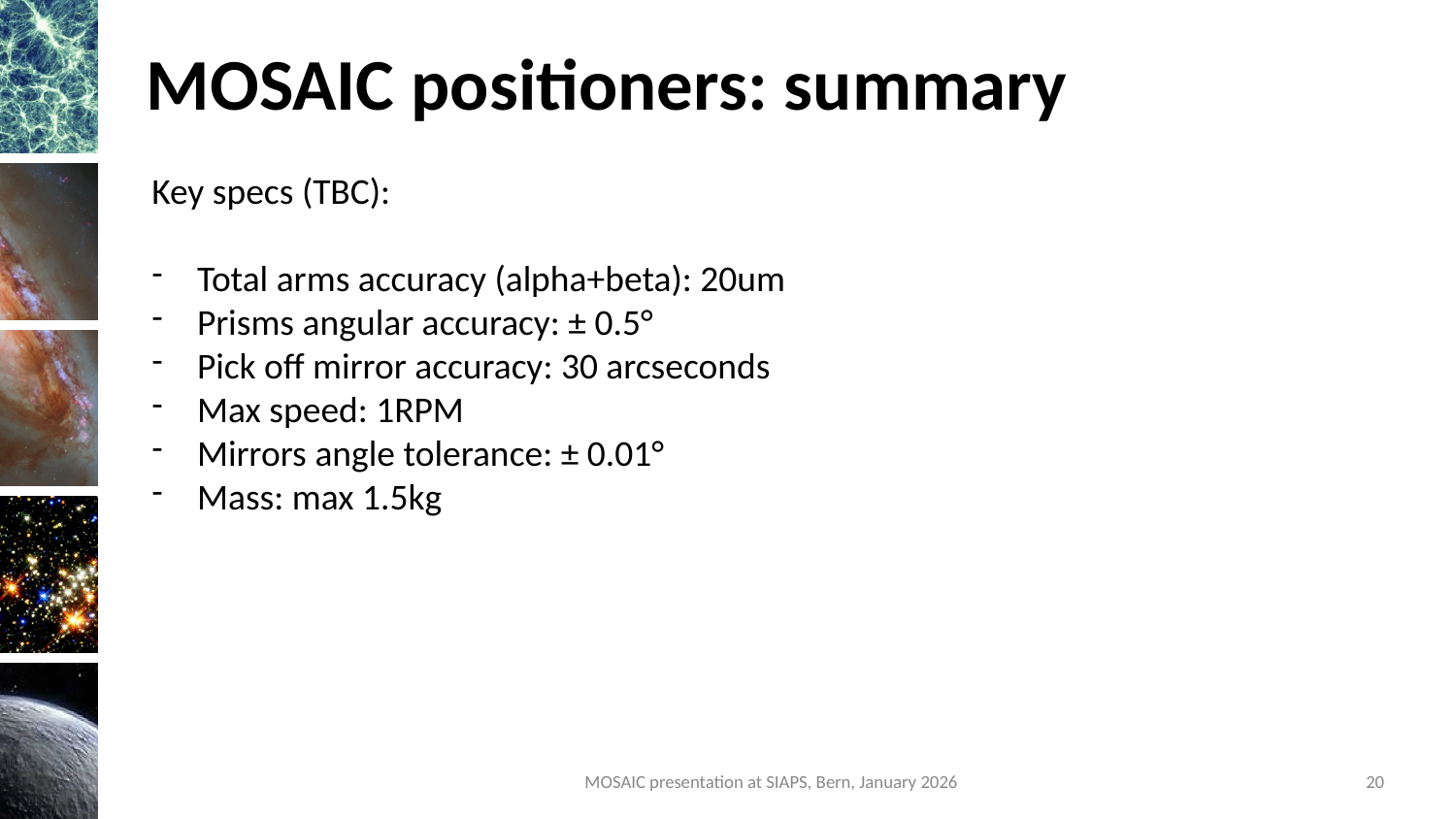

MOSAIC positioners: summary
Key specs (TBC):

Total arms accuracy (alpha+beta): 20um
Prisms angular accuracy: ± 0.5°
Pick off mirror accuracy: 30 arcseconds
Max speed: 1RPM
Mirrors angle tolerance: ± 0.01°
Mass: max 1.5kg
MOSAIC presentation at SIAPS, Bern, January 2026
20